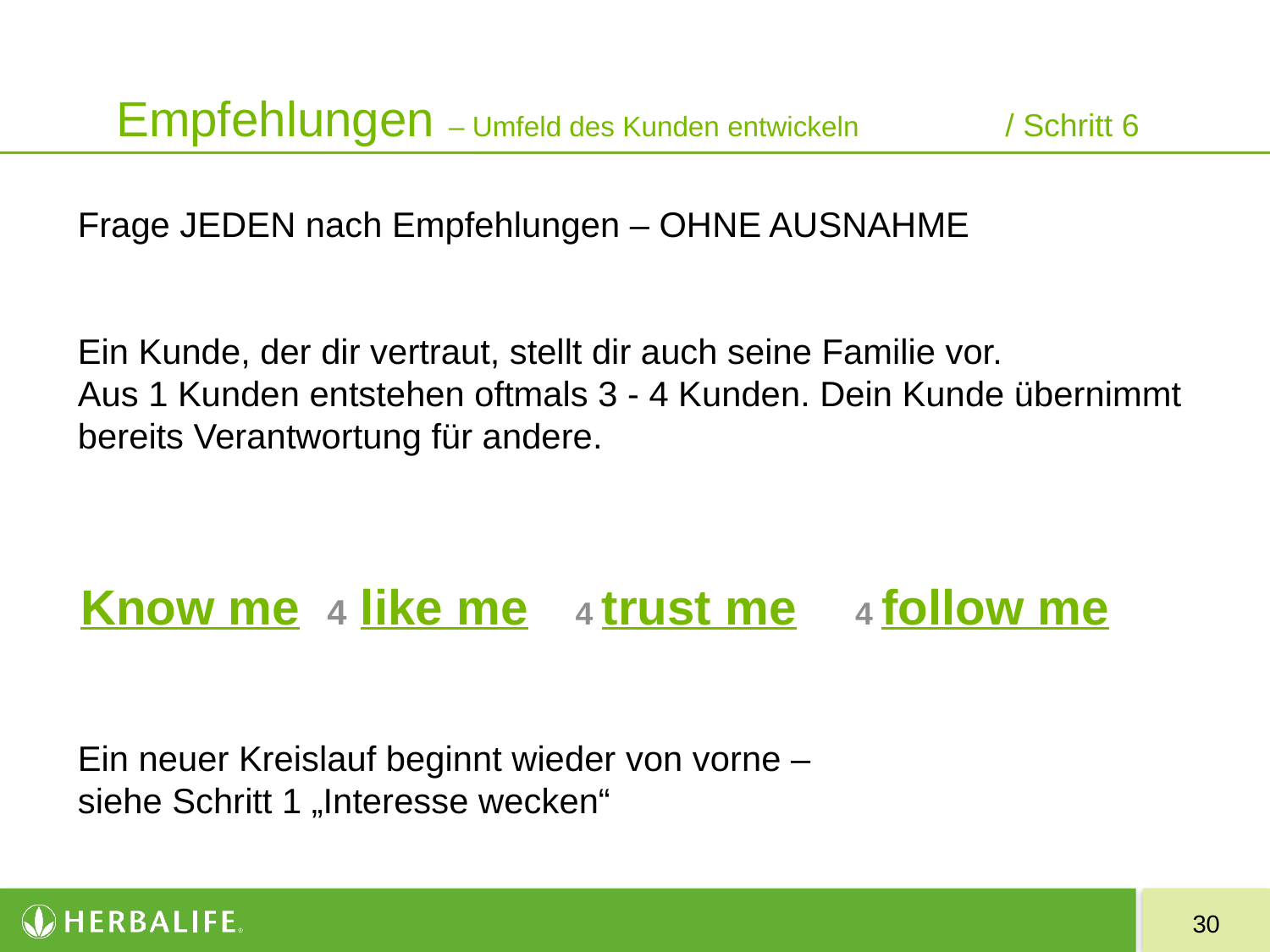

Empfehlungen – Umfeld des Kunden entwickeln		/ Schritt 6
Frage JEDEN nach Empfehlungen – OHNE AUSNAHME

Ein Kunde, der dir vertraut, stellt dir auch seine Familie vor.
Aus 1 Kunden entstehen oftmals 3 - 4 Kunden. Dein Kunde übernimmt bereits Verantwortung für andere.

Know me
4 like me
4 trust me
4 follow me
Ein neuer Kreislauf beginnt wieder von vorne –
siehe Schritt 1 „Interesse wecken“